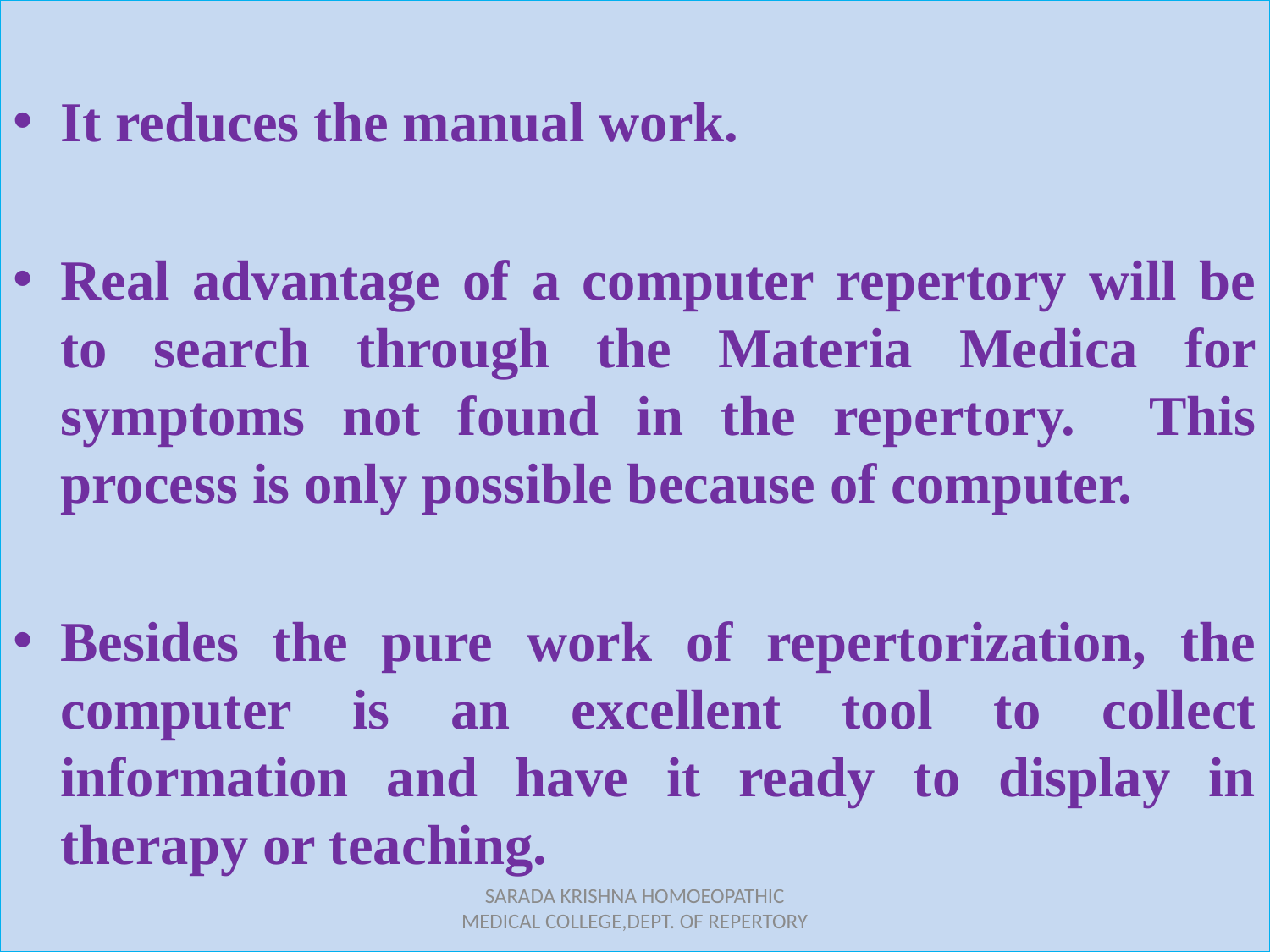

It reduces the manual work.

Real advantage of a computer repertory will be to search through the Materia Medica for symptoms not found in the repertory.  This process is only possible because of computer.

Besides the pure work of repertorization, the computer is an excellent tool to collect information and have it ready to display in therapy or teaching.
SARADA KRISHNA HOMOEOPATHIC MEDICAL COLLEGE,DEPT. OF REPERTORY